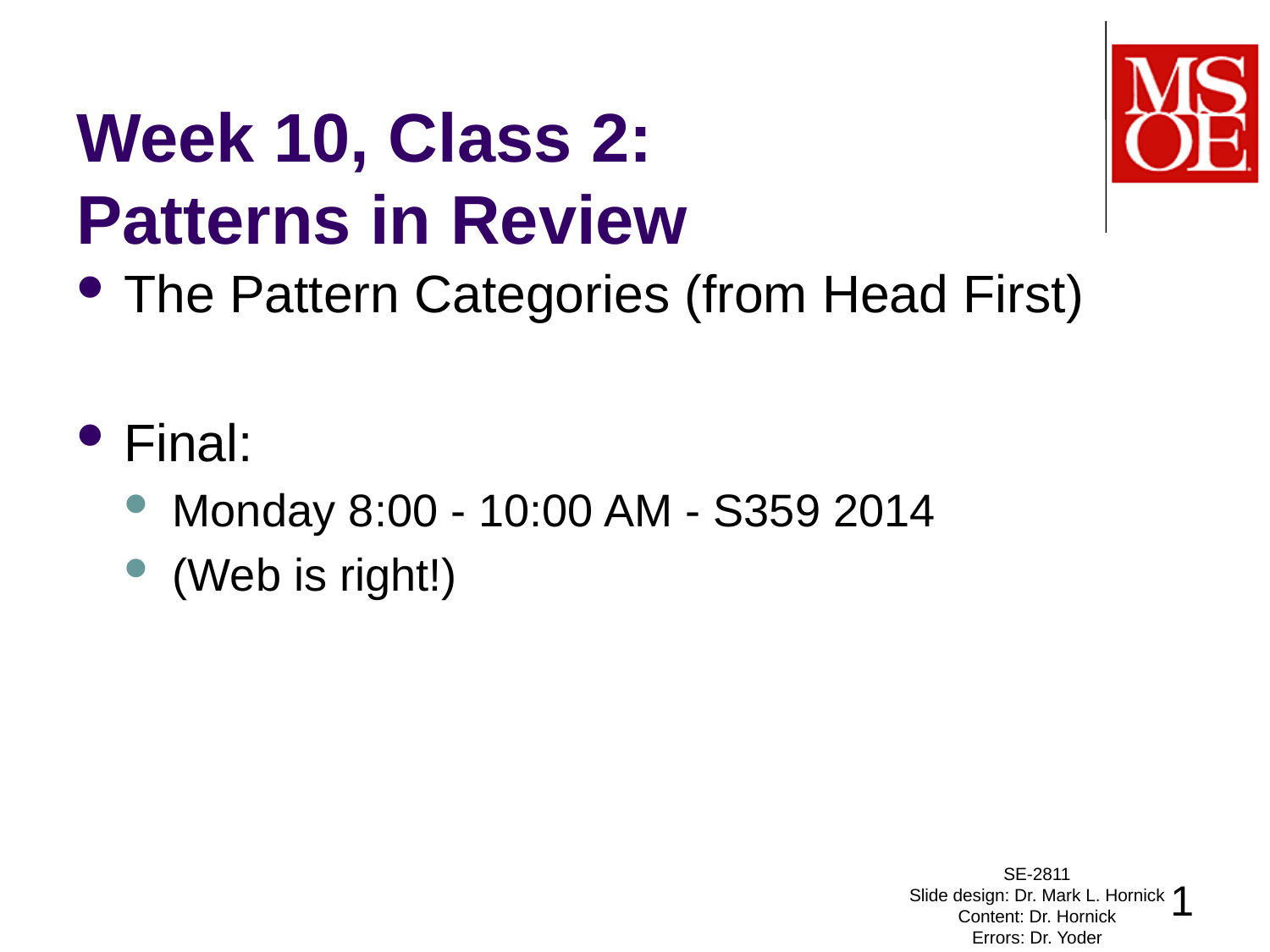

# Week 10, Class 2: Patterns in Review
The Pattern Categories (from Head First)

Final:
Monday 8:00 - 10:00 AM - S359 2014
(Web is right!)

SE-2811
Slide design: Dr. Mark L. Hornick
Content: Dr. Hornick
Errors: Dr. Yoder
1